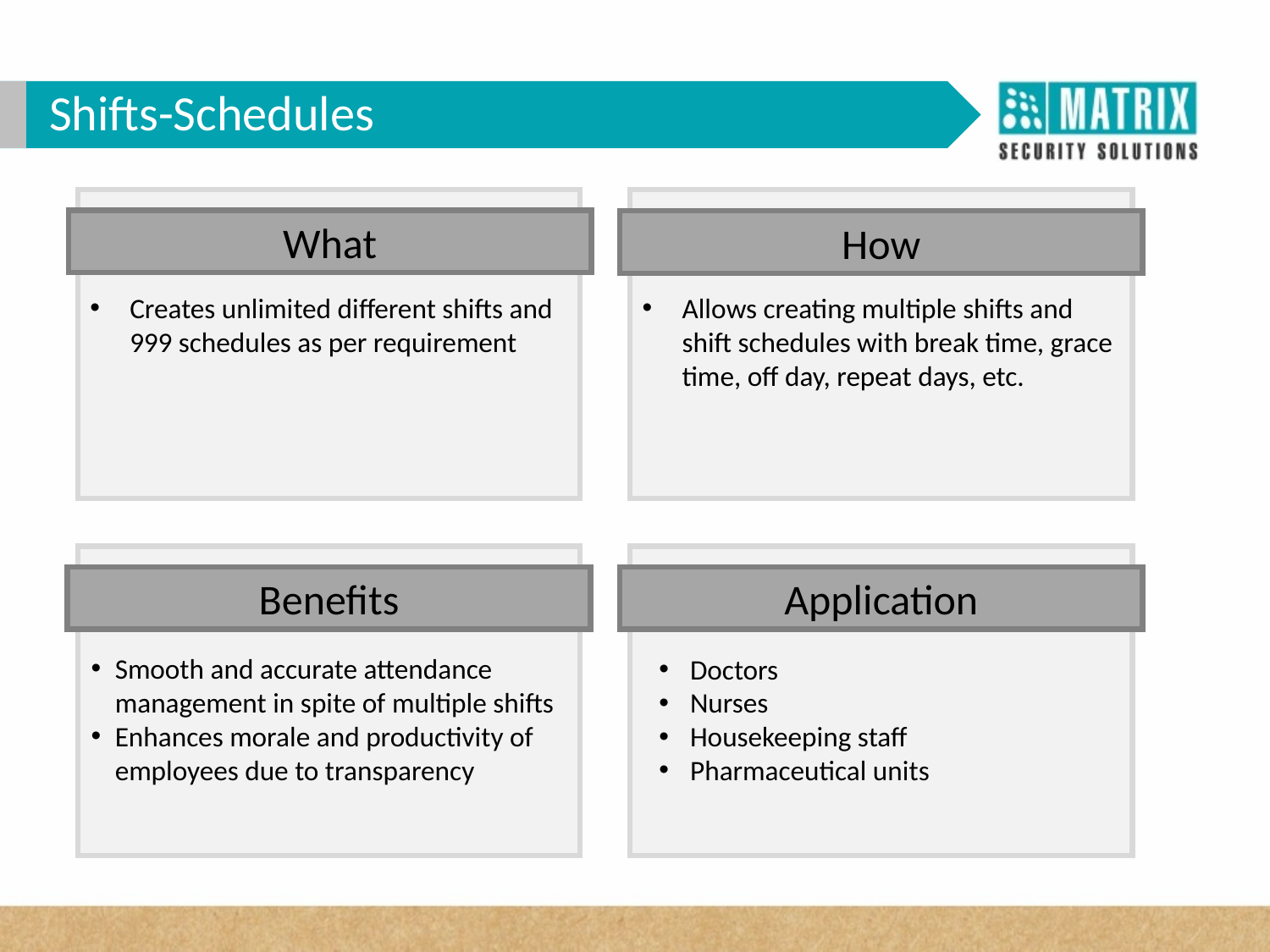

WHY VAM in Corporates?
Shifts-Schedules

What
How
Creates unlimited different shifts and 999 schedules as per requirement
Allows creating multiple shifts and shift schedules with break time, grace time, off day, repeat days, etc.

Benefits
Application

Smooth and accurate attendance management in spite of multiple shifts
Enhances morale and productivity of employees due to transparency
Doctors
Nurses
Housekeeping staff
Pharmaceutical units